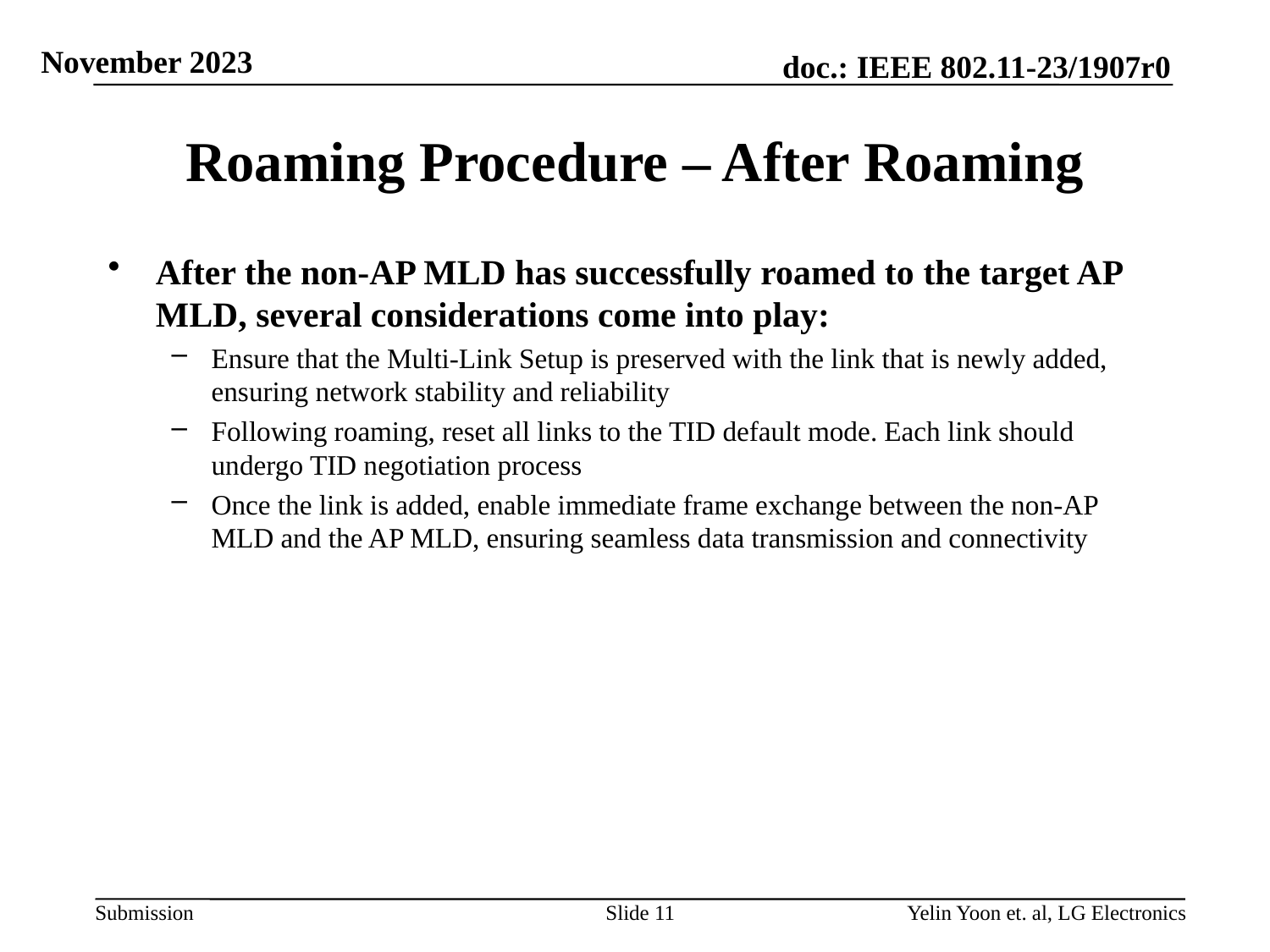

# Roaming Procedure – After Roaming
After the non-AP MLD has successfully roamed to the target AP MLD, several considerations come into play:
Ensure that the Multi-Link Setup is preserved with the link that is newly added, ensuring network stability and reliability
Following roaming, reset all links to the TID default mode. Each link should undergo TID negotiation process
Once the link is added, enable immediate frame exchange between the non-AP MLD and the AP MLD, ensuring seamless data transmission and connectivity
Slide 11
Yelin Yoon et. al, LG Electronics